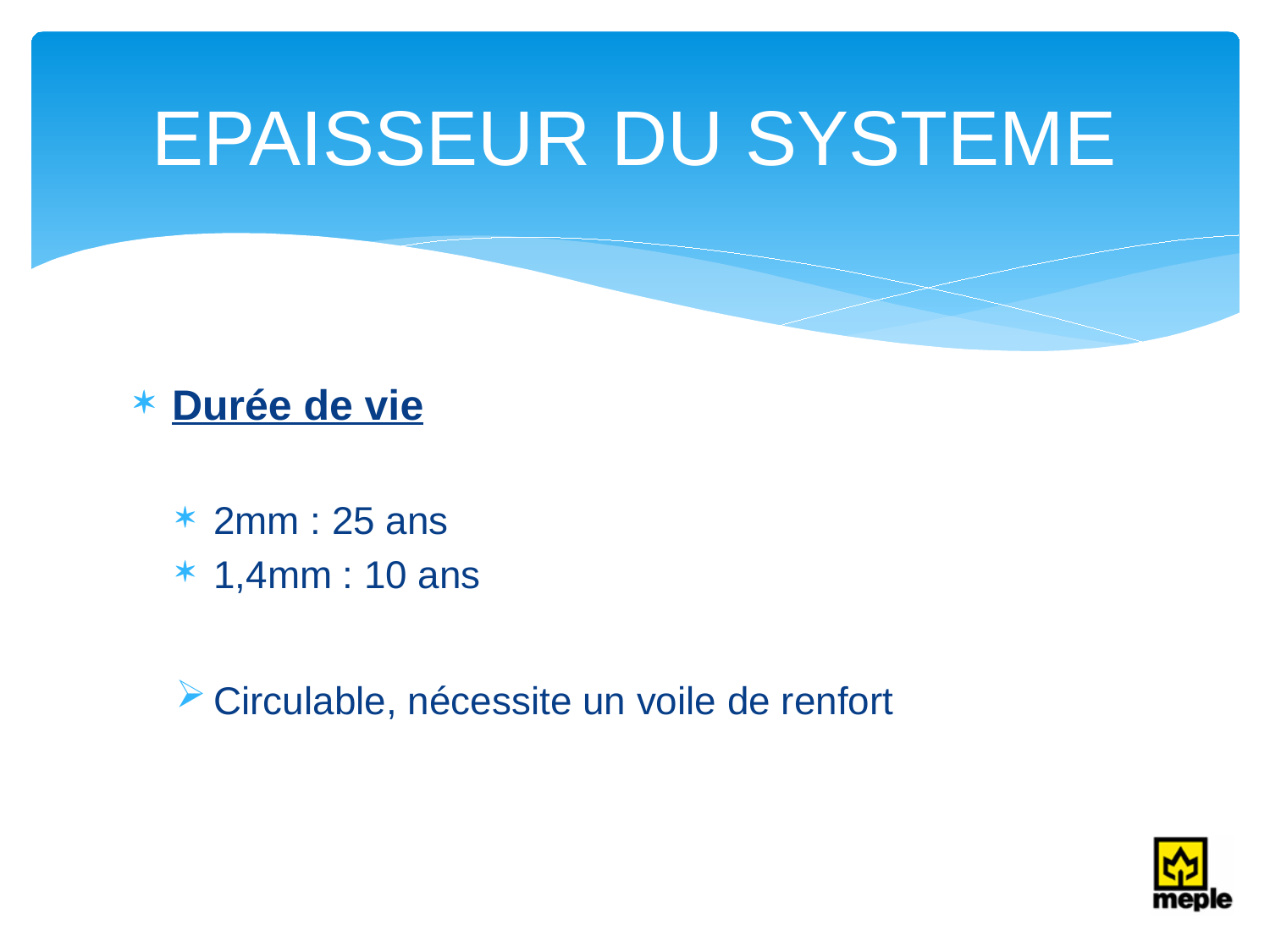

# EPAISSEUR DU SYSTEME
Durée de vie

2mm : 25 ans
1,4mm : 10 ans

Circulable, nécessite un voile de renfort